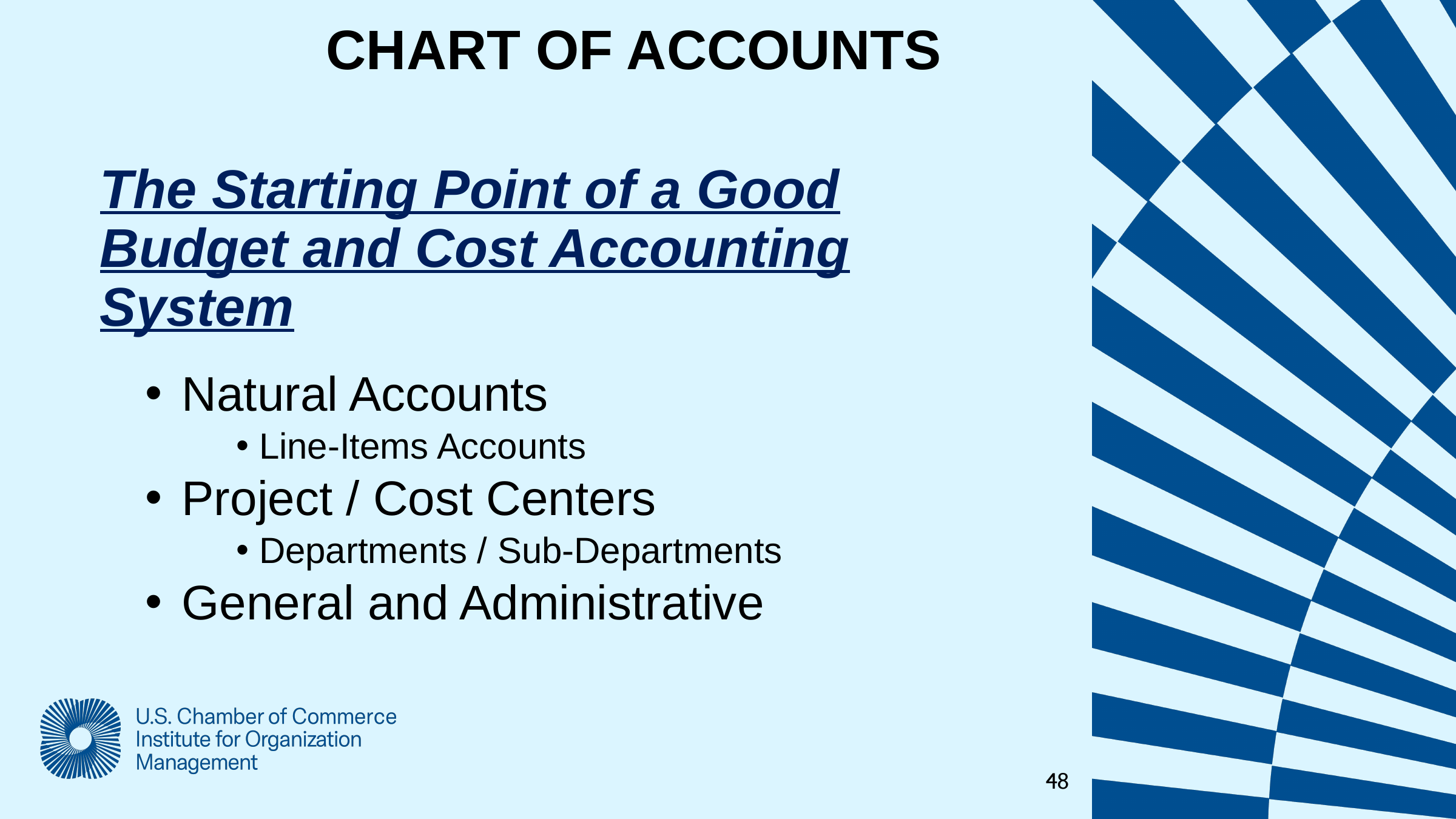

CHART OF ACCOUNTS
The Starting Point of a Good Budget and Cost Accounting System

 Natural Accounts
Line-Items Accounts
 Project / Cost Centers
Departments / Sub-Departments
 General and Administrative
48